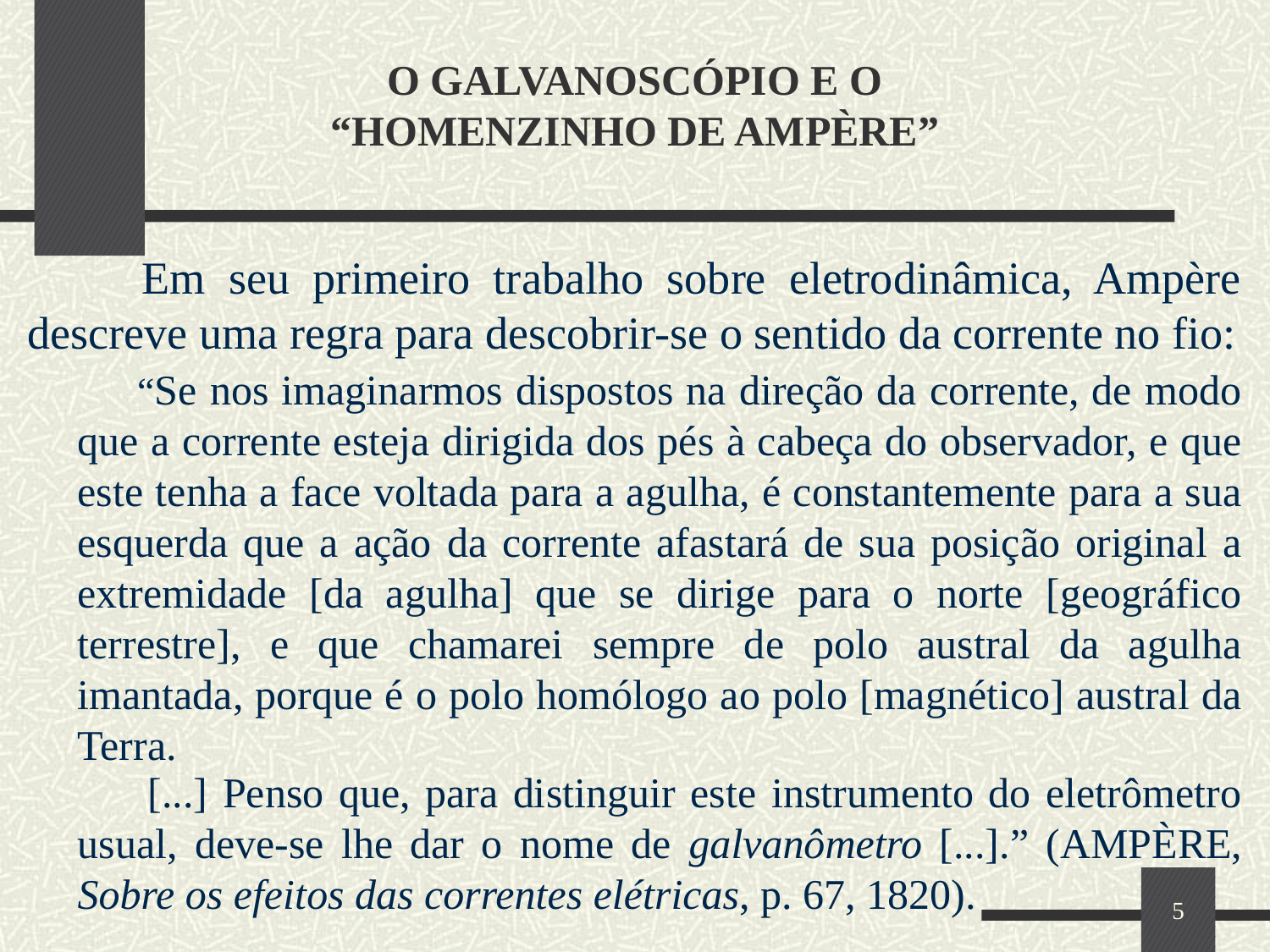

O GALVANOSCÓPIO E O
“HOMENZINHO DE AMPÈRE”
     Em seu primeiro trabalho sobre eletrodinâmica, Ampère descreve uma regra para descobrir-se o sentido da corrente no fio:
     “Se nos imaginarmos dispostos na direção da corrente, de modo que a corrente esteja dirigida dos pés à cabeça do observador, e que este tenha a face voltada para a agulha, é constantemente para a sua esquerda que a ação da corrente afastará de sua posição original a extremidade [da agulha] que se dirige para o norte [geográfico terrestre], e que chamarei sempre de polo austral da agulha imantada, porque é o polo homólogo ao polo [magnético] austral da Terra.
     [...] Penso que, para distinguir este instrumento do eletrômetro usual, deve-se lhe dar o nome de galvanômetro [...].” (AMPÈRE, Sobre os efeitos das correntes elétricas, p. 67, 1820).
5